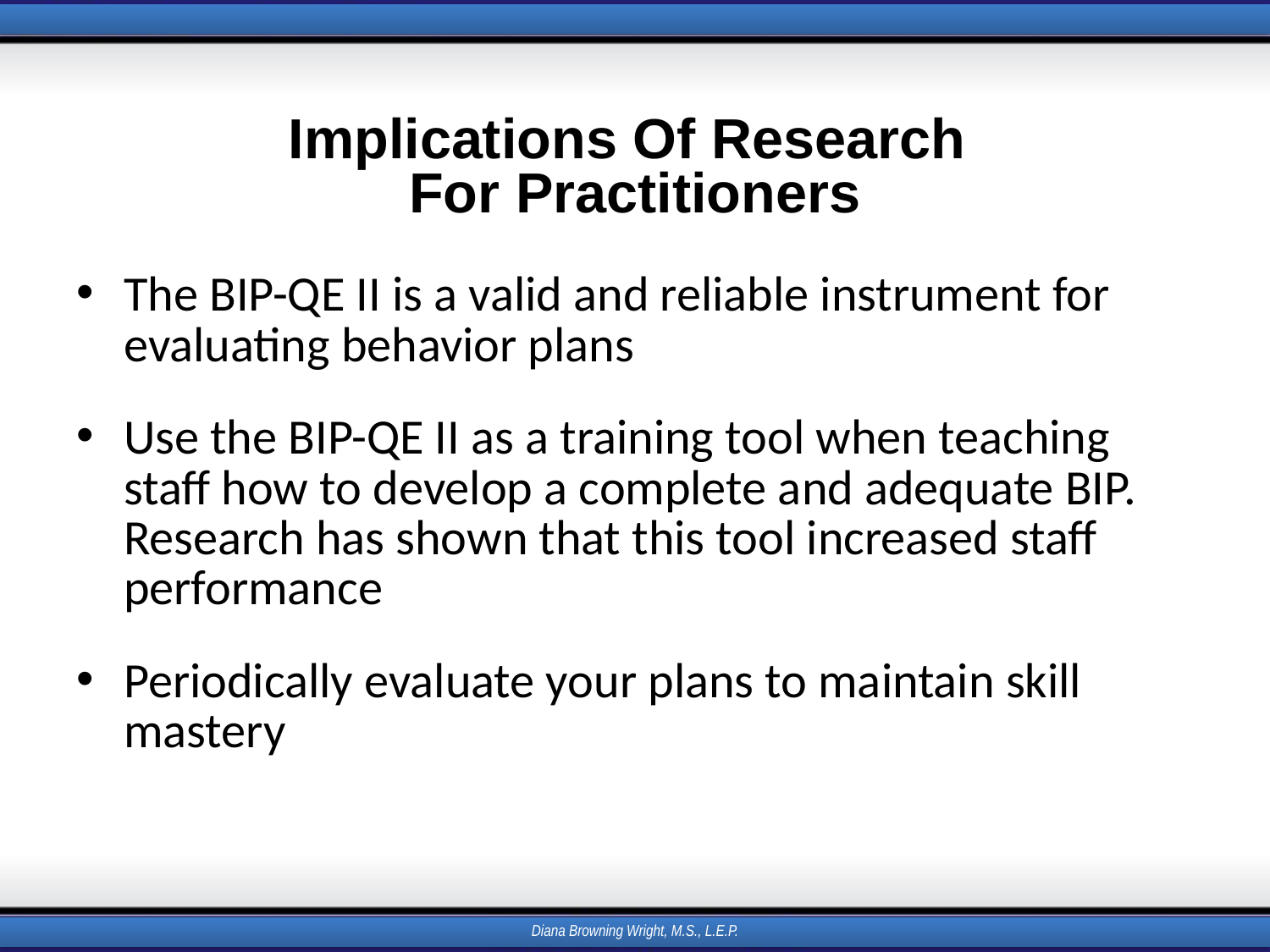

# Implications Of Research For Practitioners
The BIP-QE II is a valid and reliable instrument for evaluating behavior plans
Use the BIP-QE II as a training tool when teaching staff how to develop a complete and adequate BIP. Research has shown that this tool increased staff performance
Periodically evaluate your plans to maintain skill mastery
Diana Browning Wright, M.S., L.E.P.